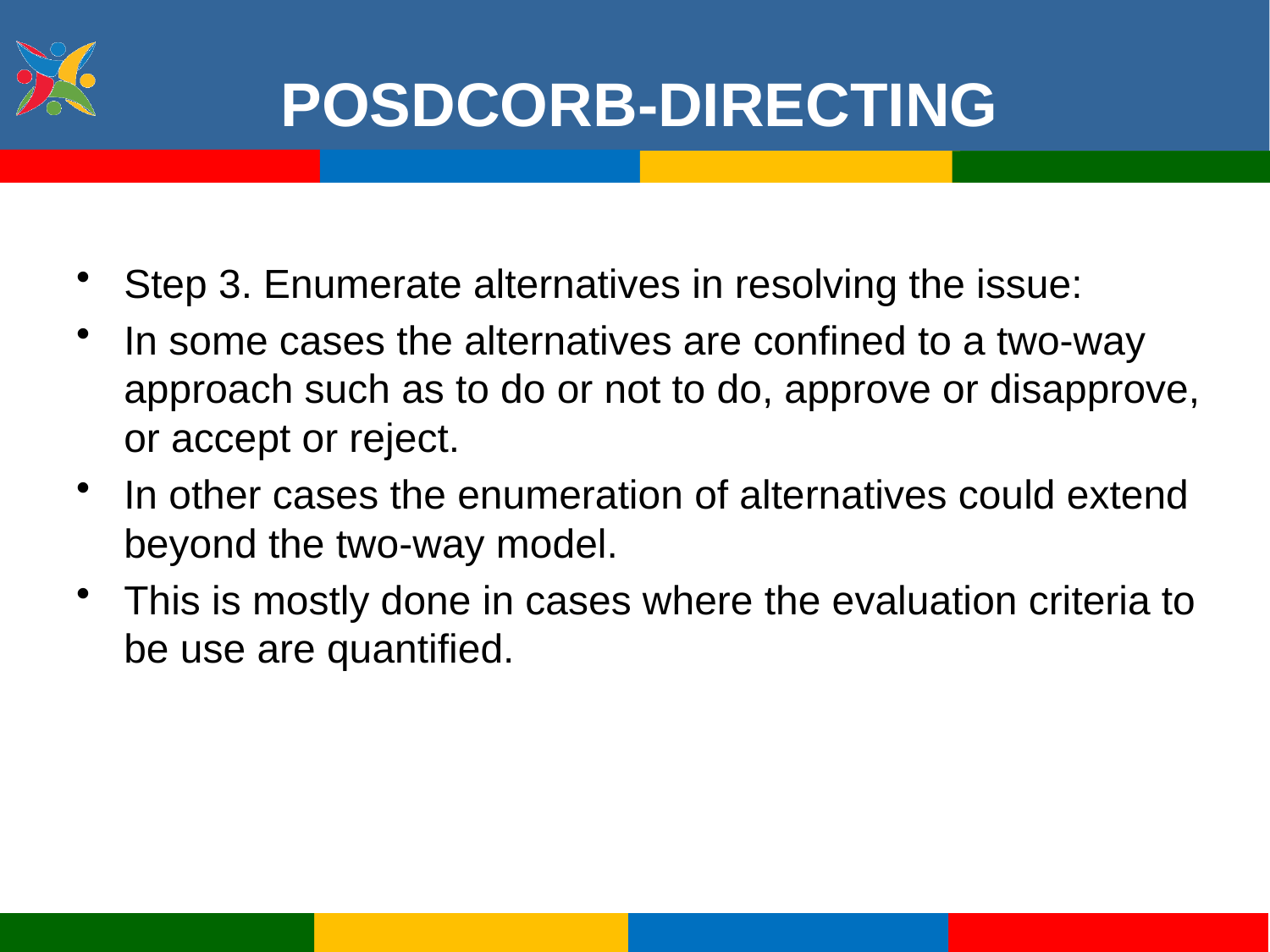

POSDCORB-DIRECTING
Step 3. Enumerate alternatives in resolving the issue:
In some cases the alternatives are confined to a two-way approach such as to do or not to do, approve or disapprove, or accept or reject.
In other cases the enumeration of alternatives could extend beyond the two-way model.
This is mostly done in cases where the evaluation criteria to be use are quantified.